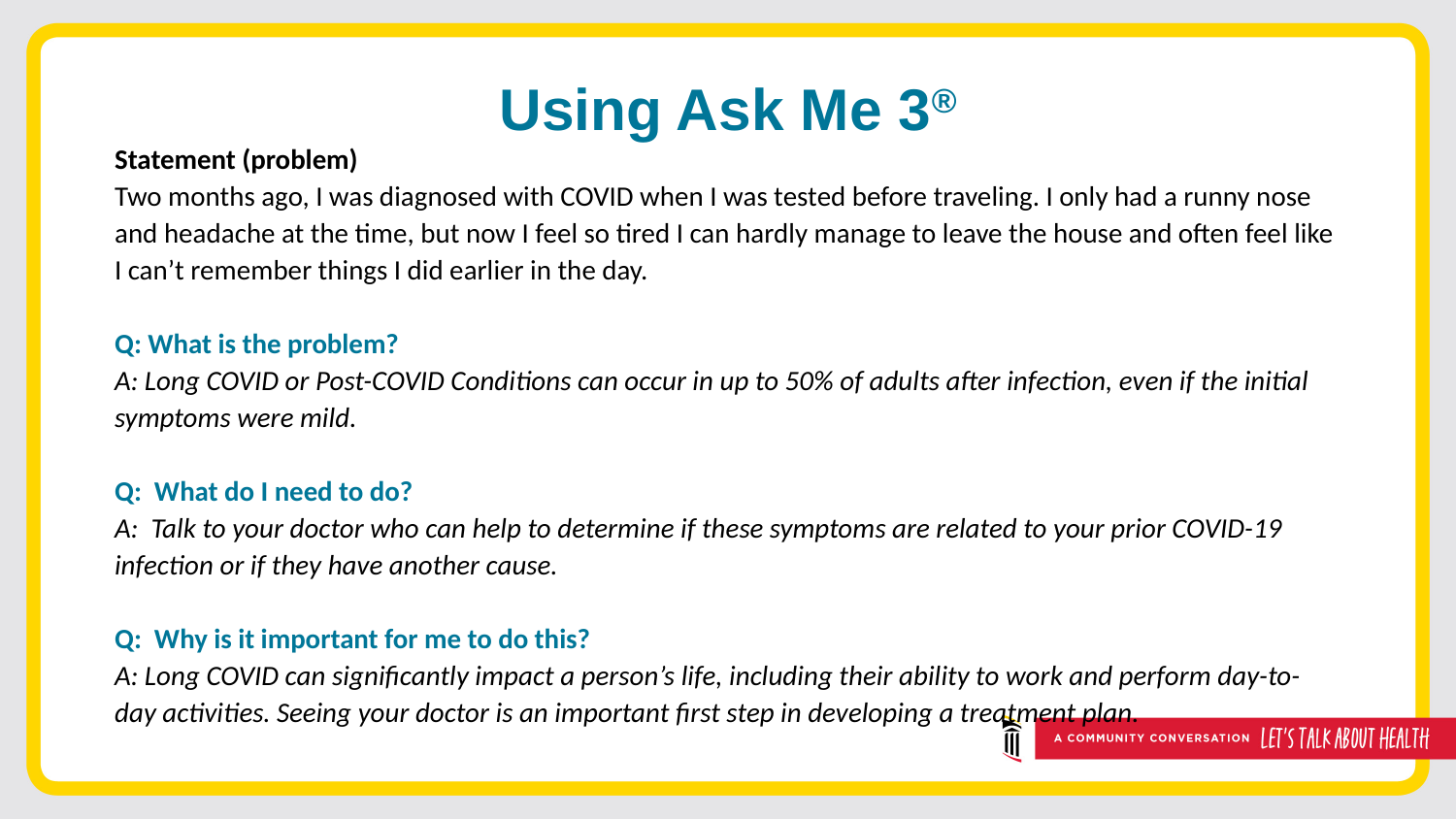

# Using Ask Me 3®
Statement (problem)
Two months ago, I was diagnosed with COVID when I was tested before traveling. I only had a runny nose and headache at the time, but now I feel so tired I can hardly manage to leave the house and often feel like I can’t remember things I did earlier in the day.

Q: What is the problem?
A: Long COVID or Post-COVID Conditions can occur in up to 50% of adults after infection, even if the initial symptoms were mild.

Q:  What do I need to do?
A:  Talk to your doctor who can help to determine if these symptoms are related to your prior COVID-19 infection or if they have another cause.

Q:  Why is it important for me to do this?
A: Long COVID can significantly impact a person’s life, including their ability to work and perform day-to-day activities. Seeing your doctor is an important first step in developing a treatment plan.